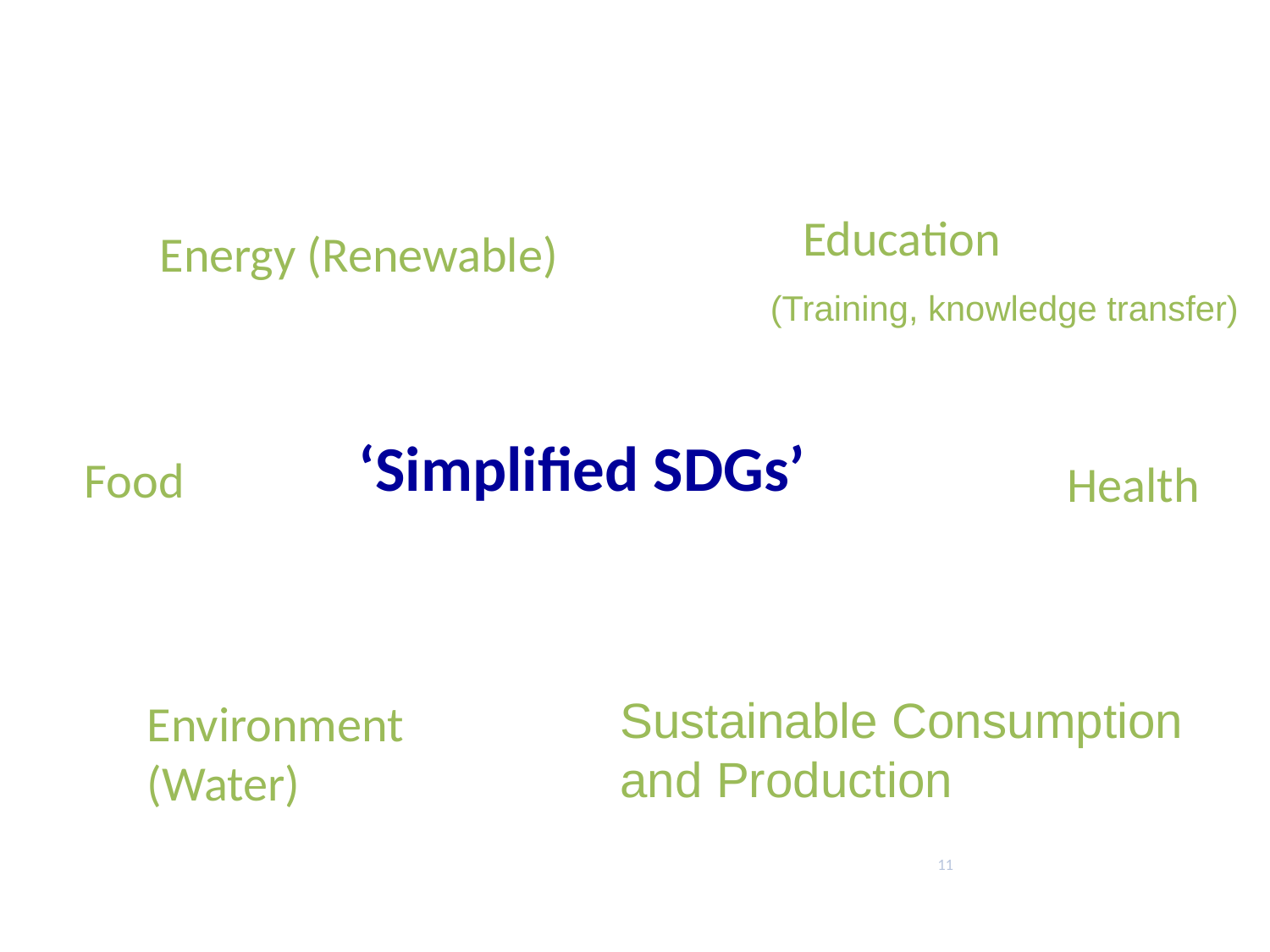

Education
Energy (Renewable)
(Training, knowledge transfer)
# ‘Simplified SDGs’
Food
Health
Sustainable Consumption
and Production
Environment
(Water)
11